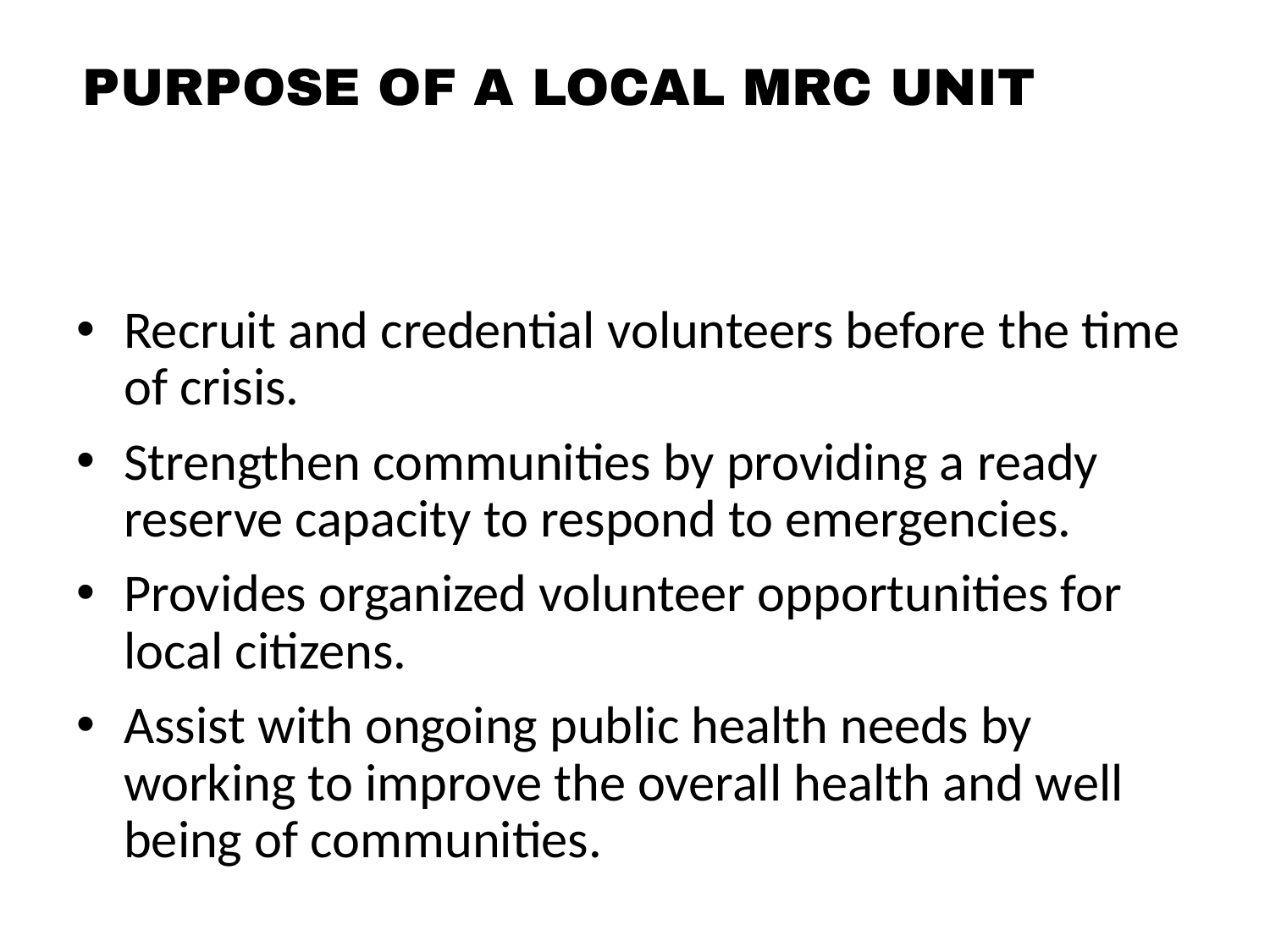

# PURPOSE OF A LOCAL MRC UNIT
Recruit and credential volunteers before the time of crisis.
Strengthen communities by providing a ready reserve capacity to respond to emergencies.
Provides organized volunteer opportunities for local citizens.
Assist with ongoing public health needs by working to improve the overall health and well being of communities.